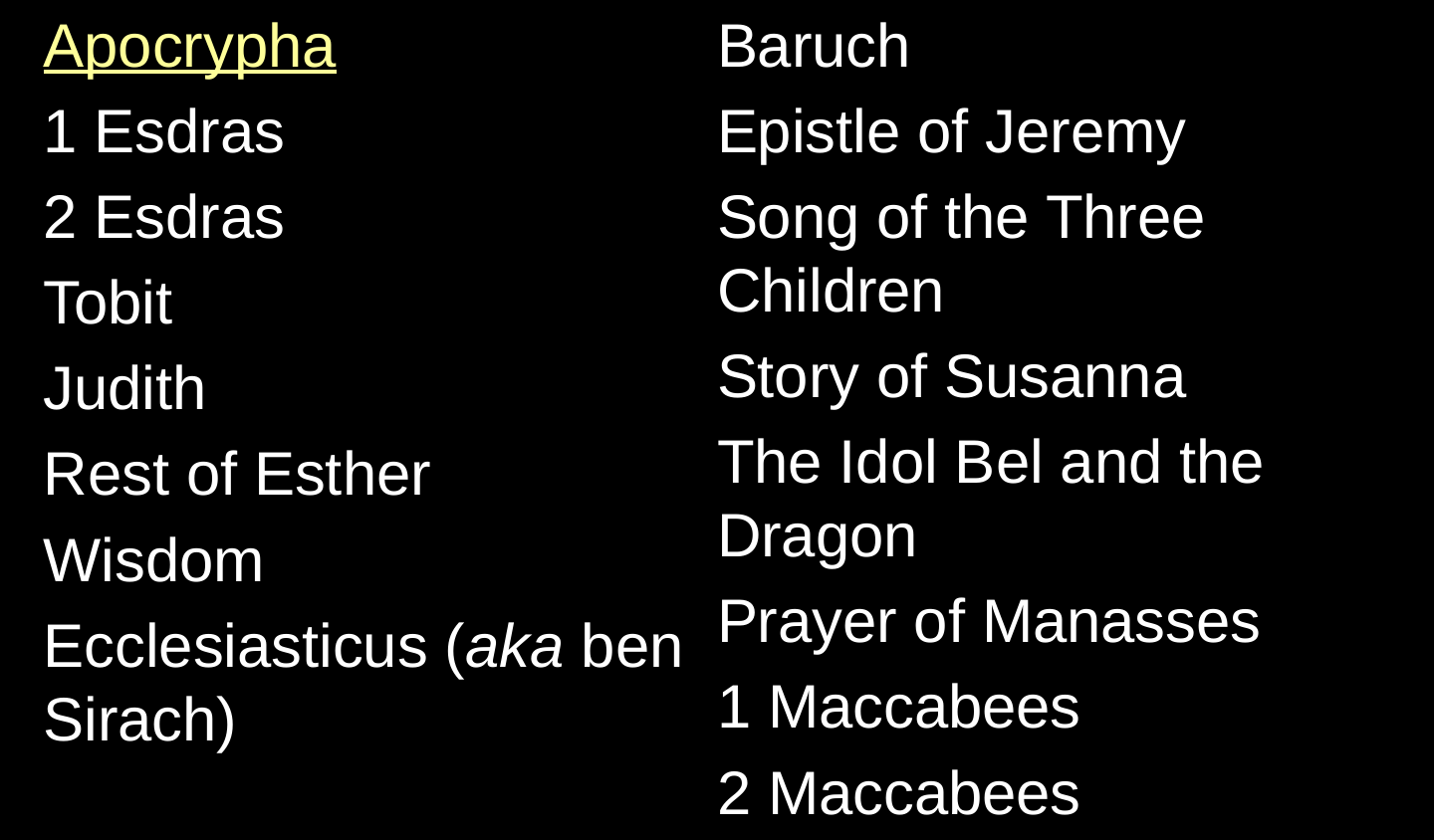

Apocrypha
1 Esdras
2 Esdras
Tobit
Judith
Rest of Esther
Wisdom
Ecclesiasticus (aka ben Sirach)
Baruch
Epistle of Jeremy
Song of the Three Children
Story of Susanna
The Idol Bel and the Dragon
Prayer of Manasses
1 Maccabees
2 Maccabees